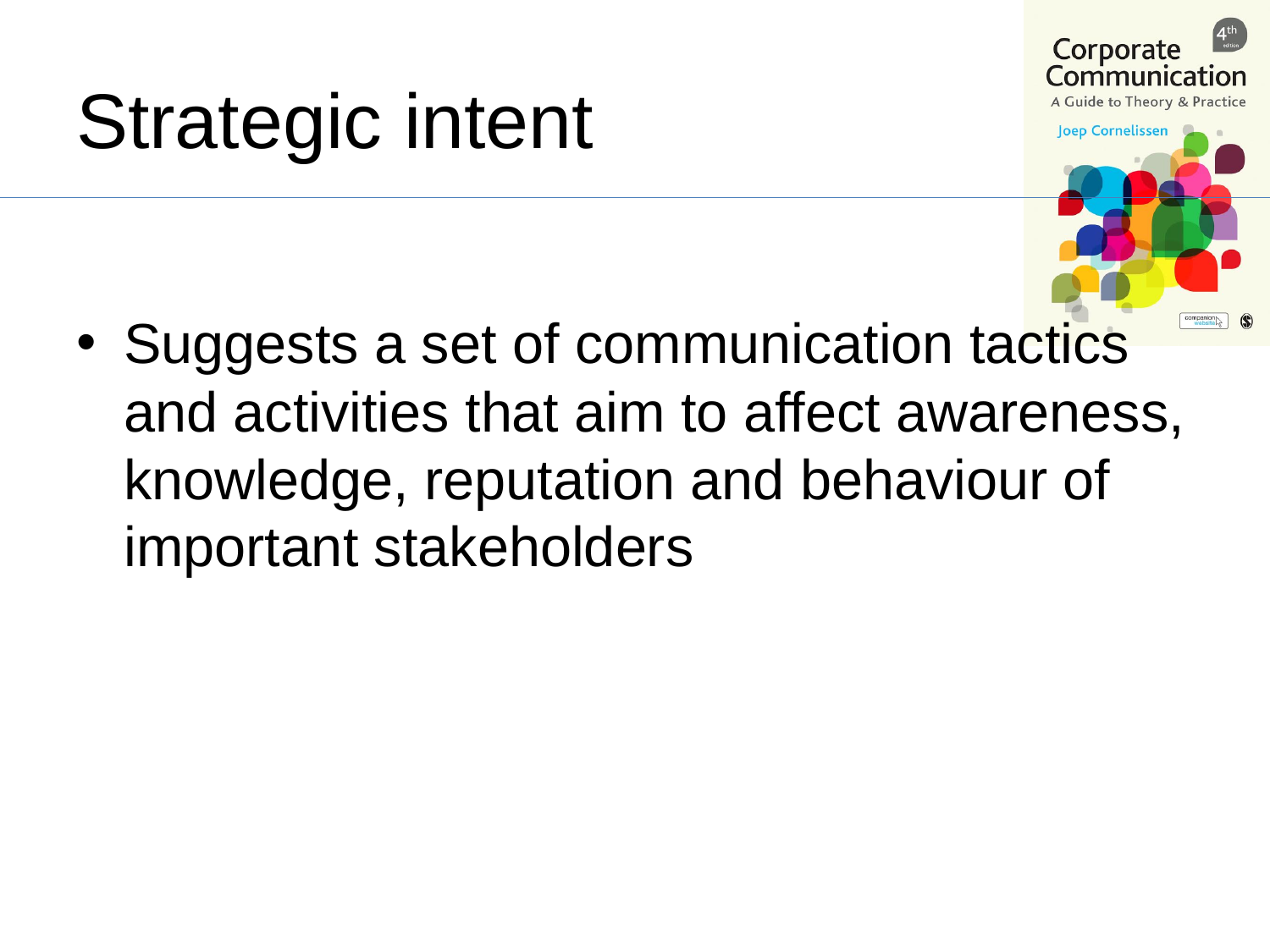

# Strategic intent

Suggests a set of communication tactics and activities that aim to affect awareness, knowledge, reputation and behaviour of important stakeholders